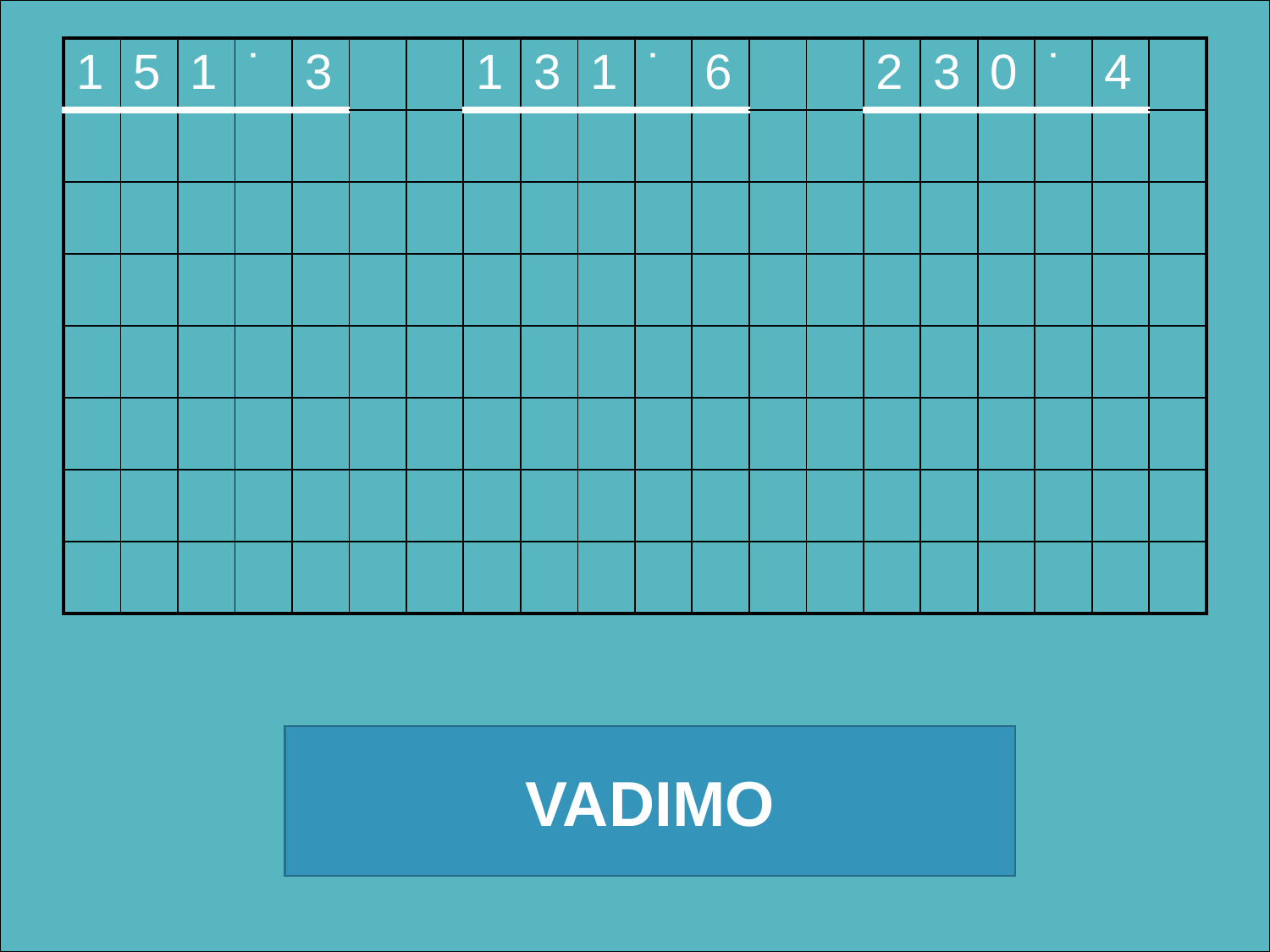

| 1 | 5 | 1 | ˙ | 3 |  |  | 1 | 3 | 1 | ˙ | 6 |  |  | 2 | 3 | 0 | ˙ | 4 |  |
| --- | --- | --- | --- | --- | --- | --- | --- | --- | --- | --- | --- | --- | --- | --- | --- | --- | --- | --- | --- |
|  |  |  |  |  |  |  |  |  |  |  |  |  |  |  |  |  |  |  |  |
|  |  |  |  |  |  |  |  |  |  |  |  |  |  |  |  |  |  |  |  |
|  |  |  |  |  |  |  |  |  |  |  |  |  |  |  |  |  |  |  |  |
|  |  |  |  |  |  |  |  |  |  |  |  |  |  |  |  |  |  |  |  |
|  |  |  |  |  |  |  |  |  |  |  |  |  |  |  |  |  |  |  |  |
|  |  |  |  |  |  |  |  |  |  |  |  |  |  |  |  |  |  |  |  |
|  |  |  |  |  |  |  |  |  |  |  |  |  |  |  |  |  |  |  |  |
VADIMO